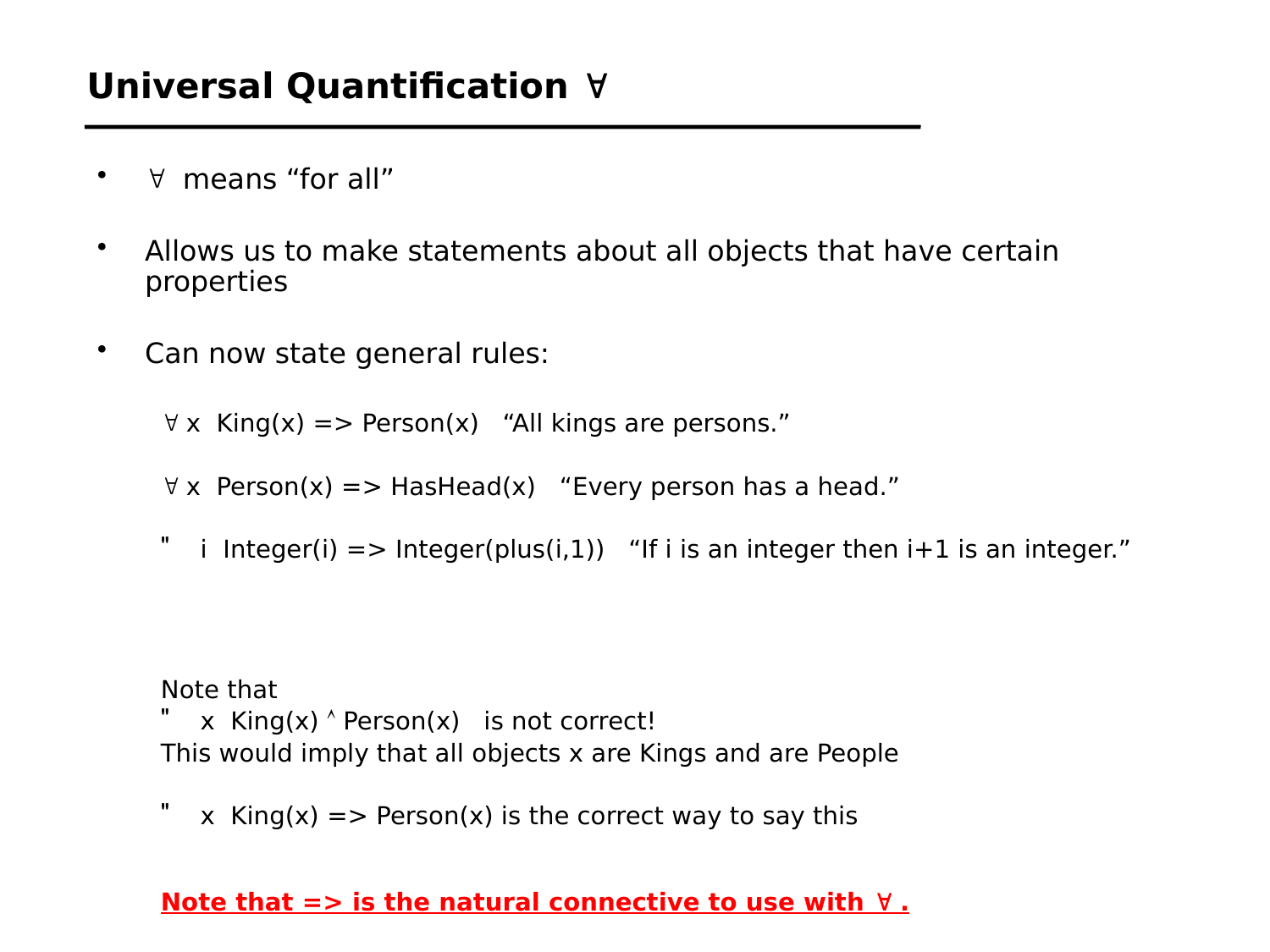

# Universal Quantification ∀
∀  means “for all”

Allows us to make statements about all objects that have certain properties

Can now state general rules:

∀ x  King(x) => Person(x)   “All kings are persons.”

∀ x  Person(x) => HasHead(x)   “Every person has a head.”

i  Integer(i) => Integer(plus(i,1))   “If i is an integer then i+1 is an integer.”

Note that
x  King(x) ∧ Person(x)   is not correct!
This would imply that all objects x are Kings and are People

x  King(x) => Person(x) is the correct way to say this

Note that => is the natural connective to use with ∀ .